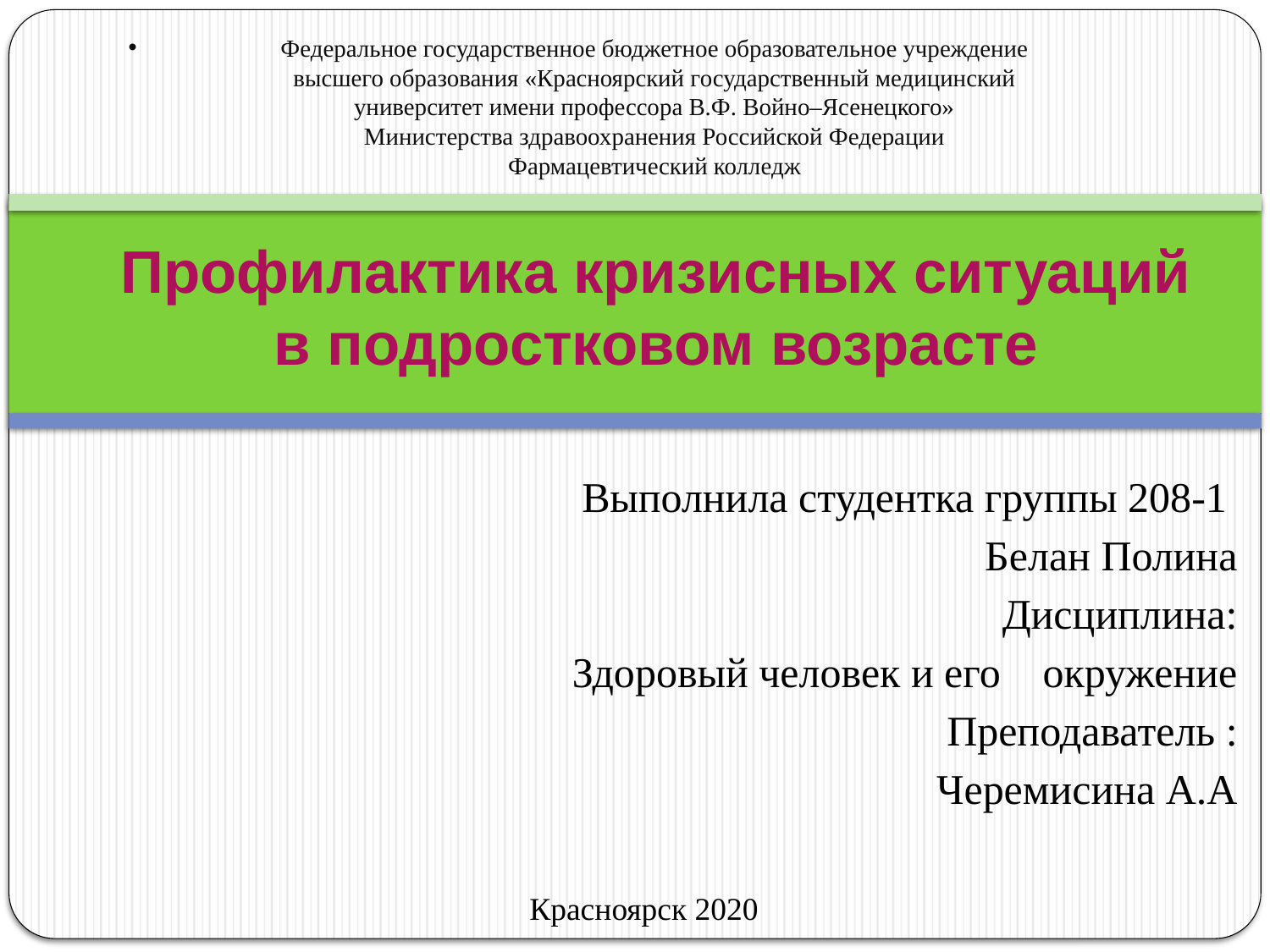

Федеральное государственное бюджетное образовательное учреждение
высшего образования «Красноярский государственный медицинский
университет имени профессора В.Ф. Войно–Ясенецкого»
Министерства здравоохранения Российской Федерации
Фармацевтический колледж
# Профилактика кризисных ситуаций в подростковом возрасте
Выполнила студентка группы 208-1
Белан Полина
                                               Дисциплина: Здоровый человек и его    окружение
                                         Преподаватель : Черемисина А.А
Красноярск 2020